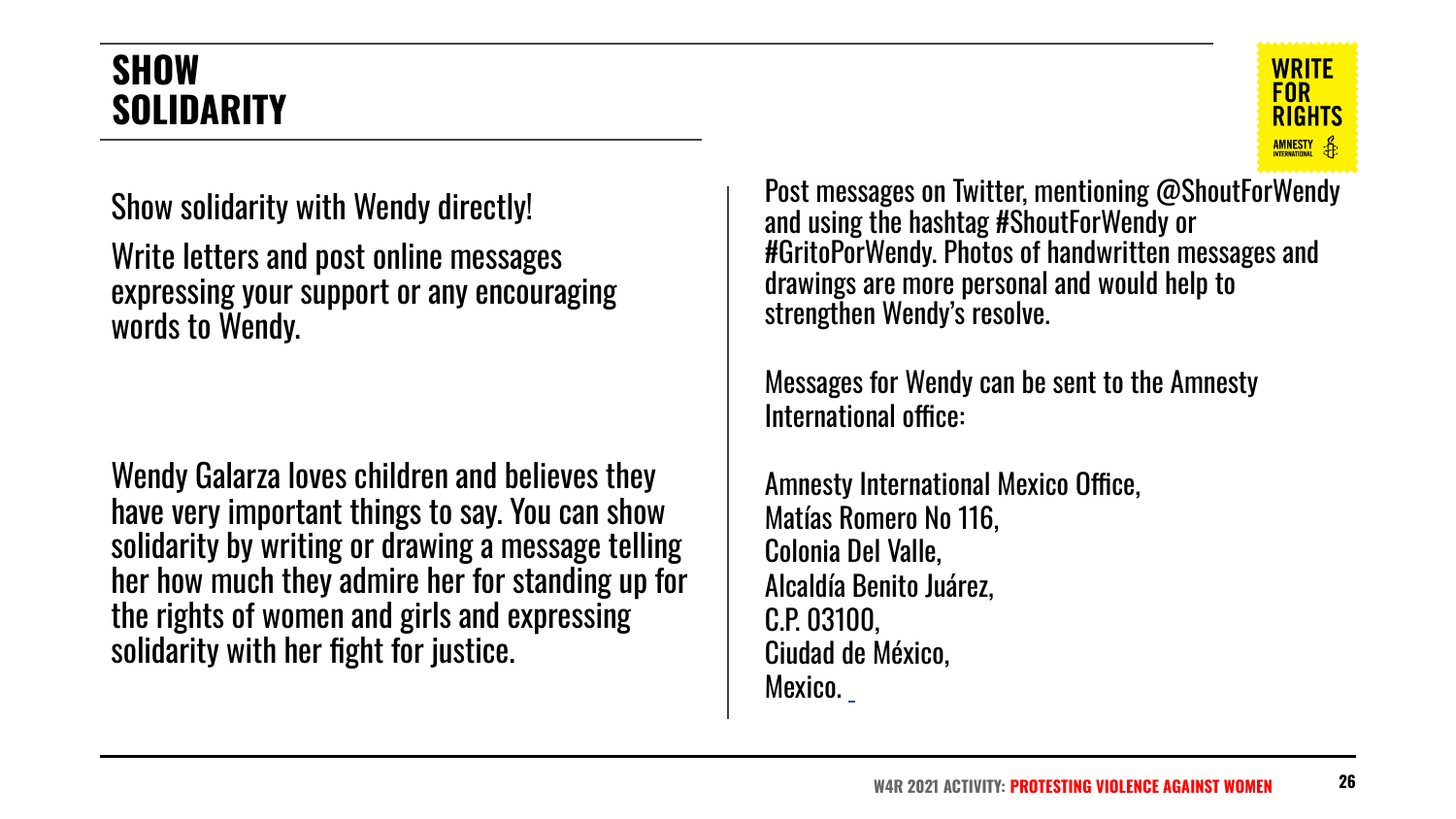

# SHOW
SOLIDARITY

Post messages on Twitter, mentioning @ShoutForWendy and using the hashtag #ShoutForWendy or #GritoPorWendy. Photos of handwritten messages and drawings are more personal and would help to strengthen Wendy’s resolve.

Messages for Wendy can be sent to the Amnesty International office:

Amnesty International Mexico Office,
Matías Romero No 116,
Colonia Del Valle,
Alcaldía Benito Juárez,
C.P. 03100,
Ciudad de México,
Mexico.
Show solidarity with Wendy directly!
Write letters and post online messages expressing your support or any encouraging words to Wendy.

Wendy Galarza loves children and believes they have very important things to say. You can show solidarity by writing or drawing a message telling her how much they admire her for standing up for the rights of women and girls and expressing solidarity with her fight for justice.
W4R 2021 ACTIVITY: PROTESTING VIOLENCE AGAINST WOMEN
26